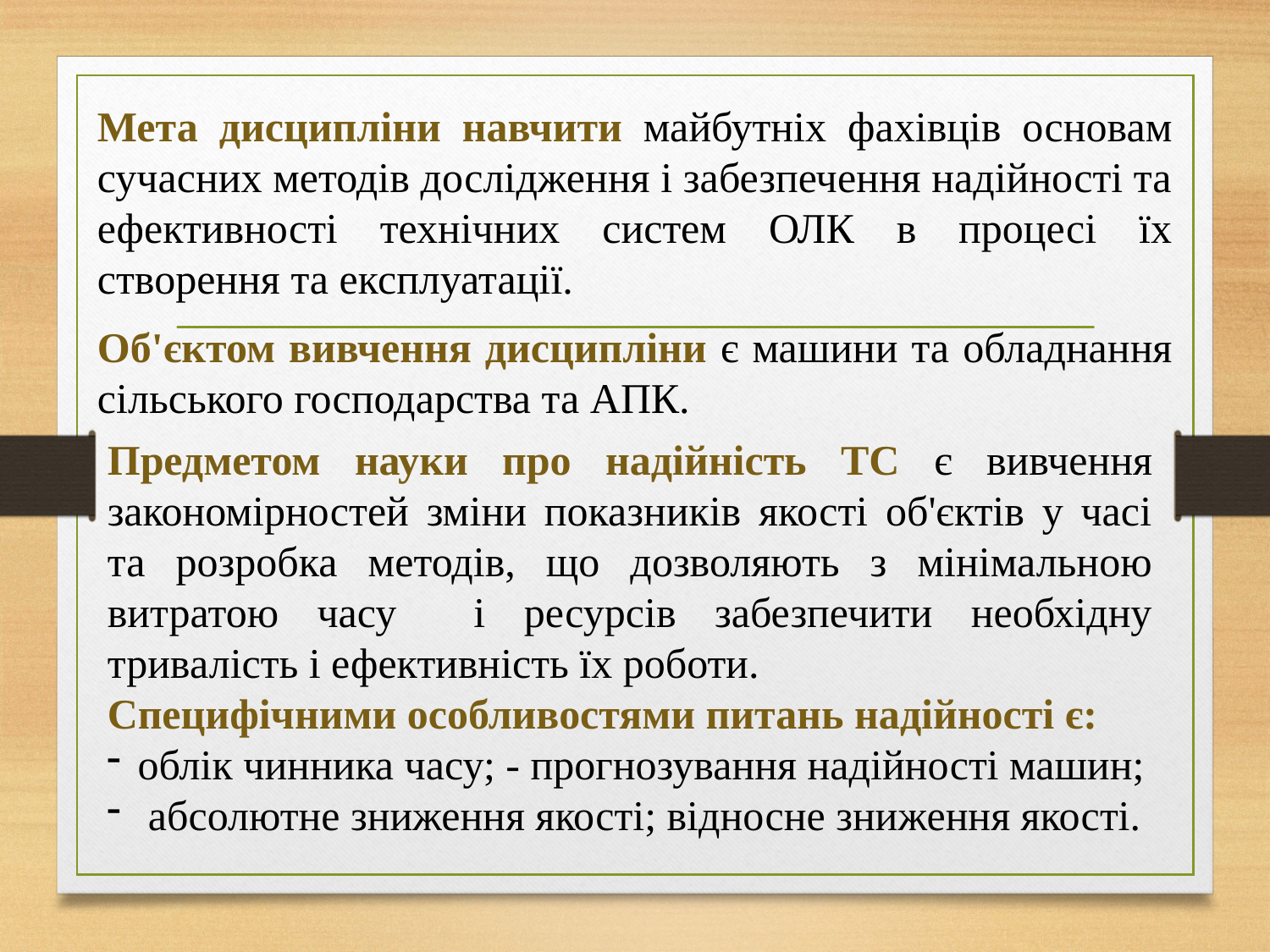

Мета дисципліни навчити майбутніх фахівців основам сучасних методів дослідження і забезпечення надійності та ефективності технічних систем ОЛК в процесі їх створення та експлуатації.
Об'єктом вивчення дисципліни є машини та обладнання сільського господарства та АПК.
Предметом науки про надійність ТС є вивчення закономірностей зміни показників якості об'єктів у часі та розробка методів, що дозволяють з мінімальною витратою часу  і ресурсів забезпечити необхідну тривалість і ефективність їх роботи.
Специфічними особливостями питань надійності є:
облік чинника часу; - прогнозування надійності машин;
 абсолютне зниження якості; відносне зниження якості.